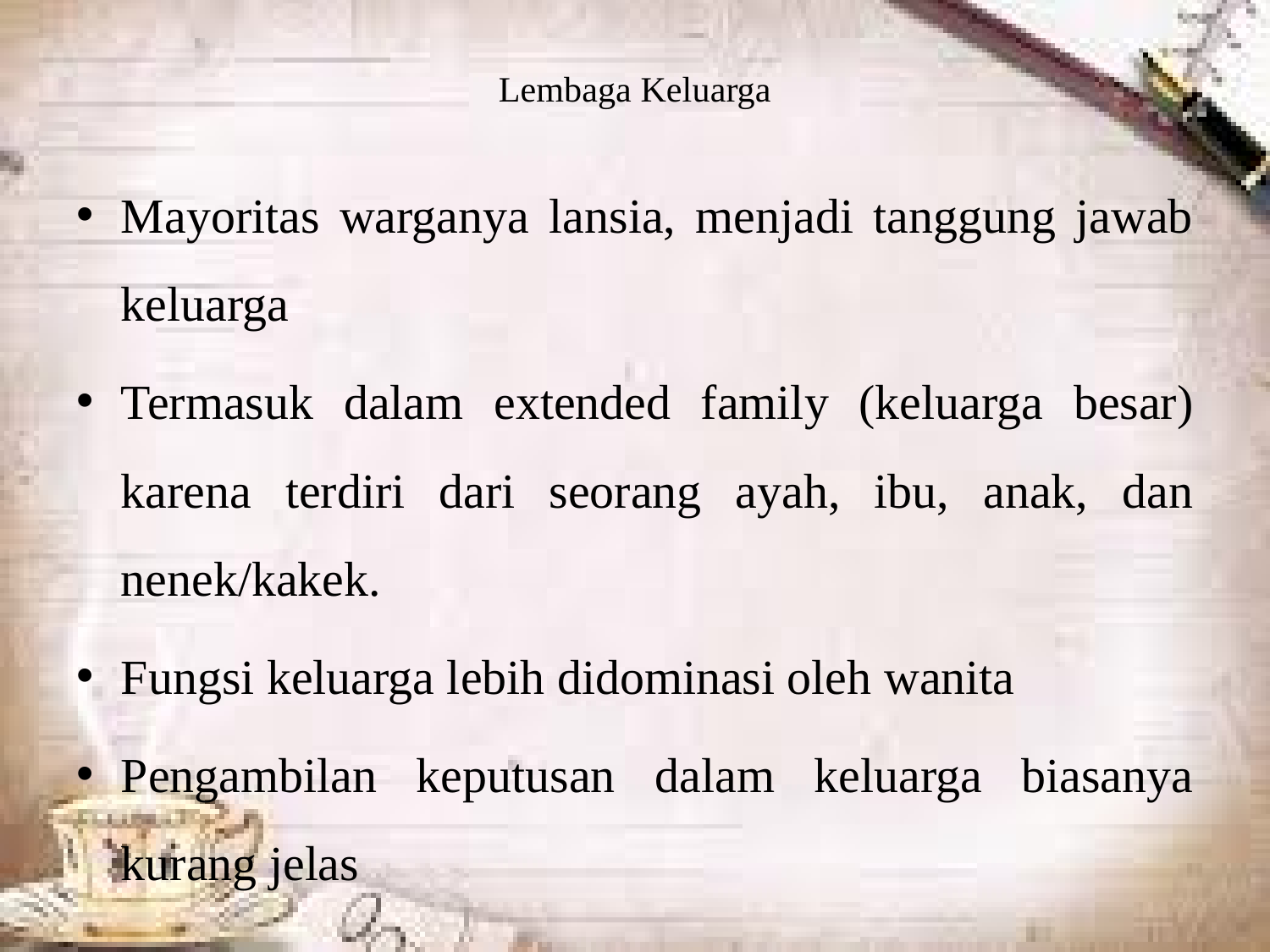

# Lembaga Keluarga
Mayoritas warganya lansia, menjadi tanggung jawab keluarga
Termasuk dalam extended family (keluarga besar) karena terdiri dari seorang ayah, ibu, anak, dan nenek/kakek.
Fungsi keluarga lebih didominasi oleh wanita
Pengambilan keputusan dalam keluarga biasanya kurang jelas